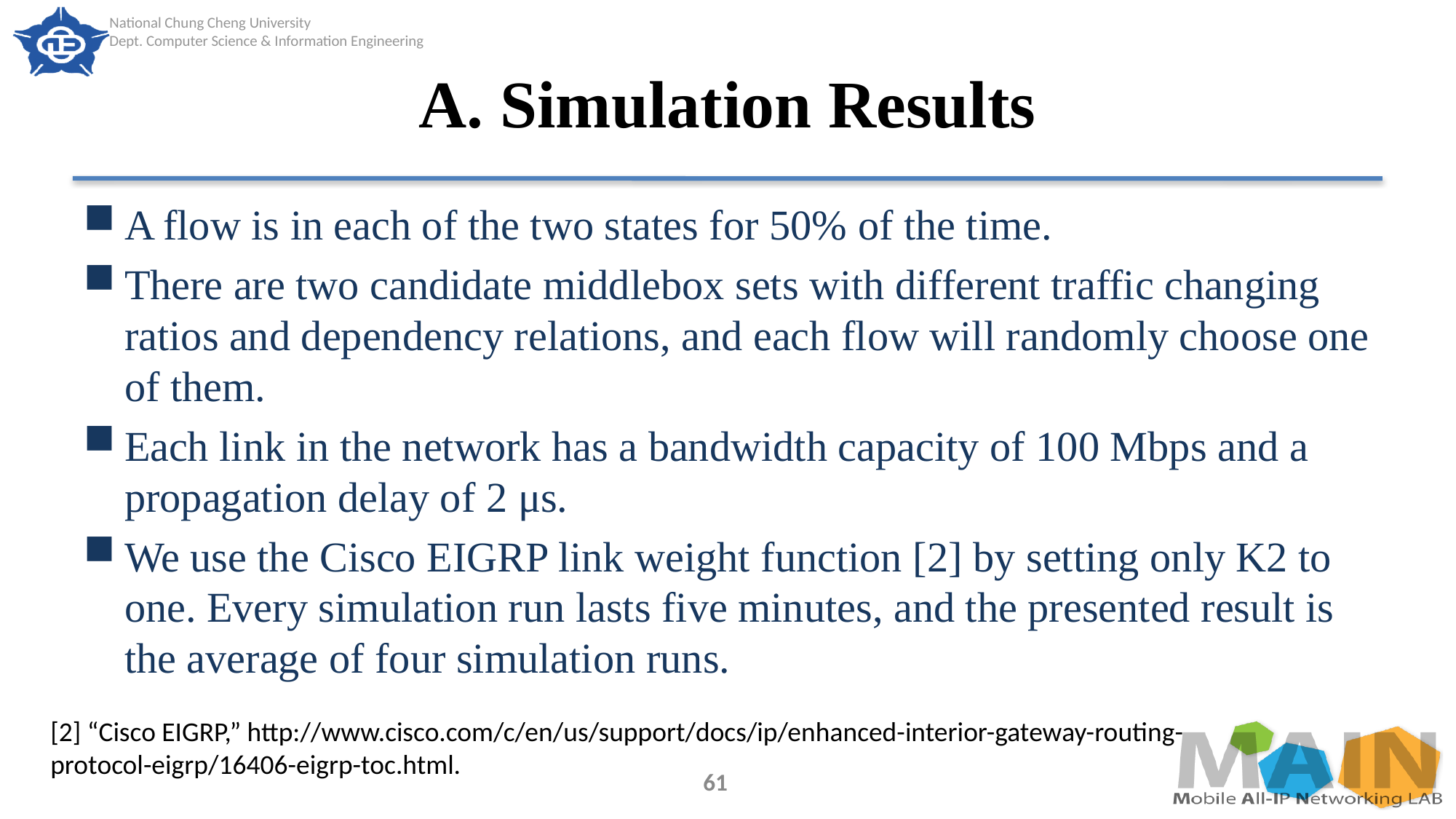

# A. Simulation Results
A flow is in each of the two states for 50% of the time.
There are two candidate middlebox sets with different traffic changing ratios and dependency relations, and each flow will randomly choose one of them.
Each link in the network has a bandwidth capacity of 100 Mbps and a propagation delay of 2 μs.
We use the Cisco EIGRP link weight function [2] by setting only K2 to one. Every simulation run lasts five minutes, and the presented result is the average of four simulation runs.
[2] “Cisco EIGRP,” http://www.cisco.com/c/en/us/support/docs/ip/enhanced-interior-gateway-routing-protocol-eigrp/16406-eigrp-toc.html.
61